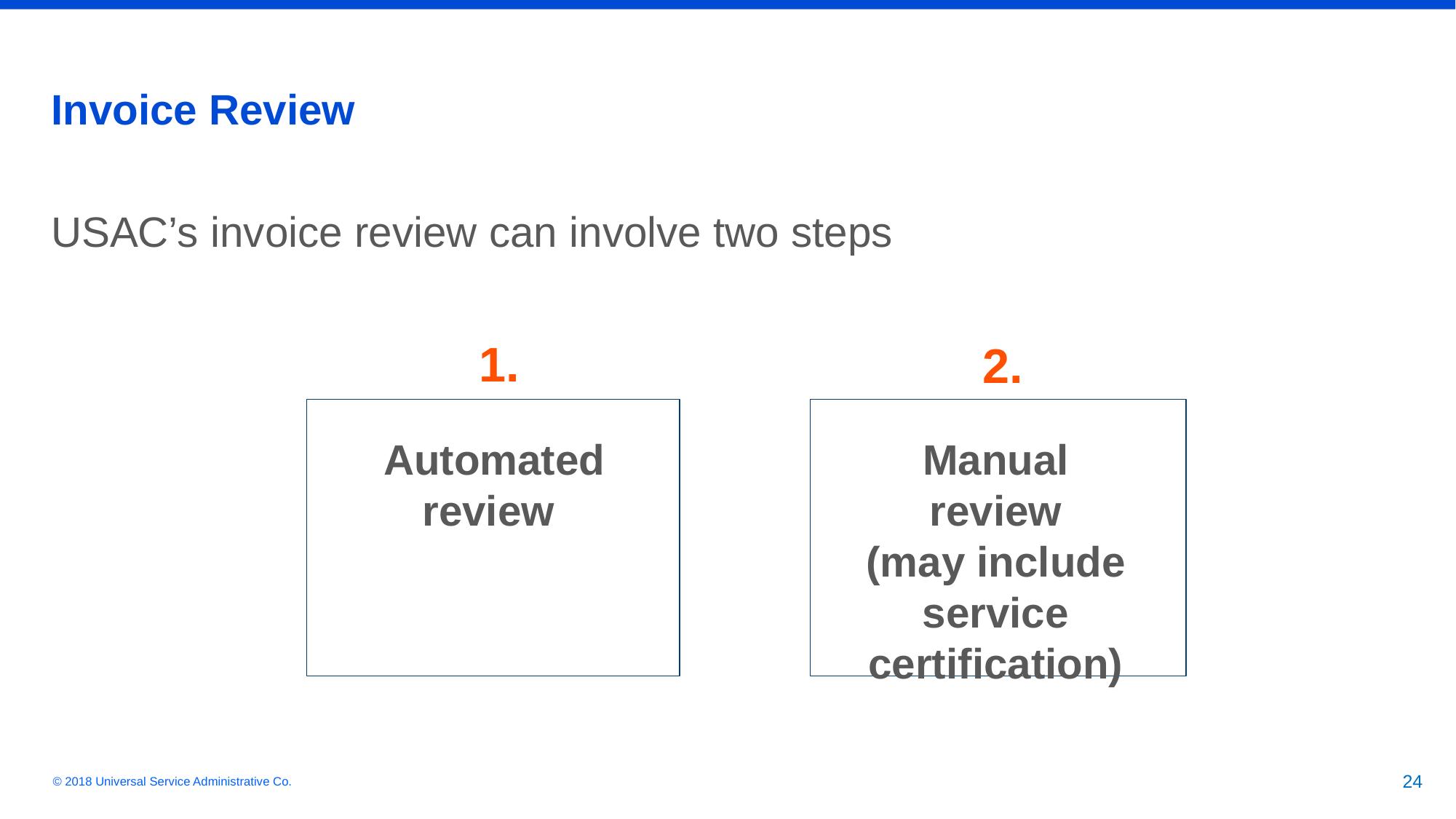

# Invoice Review
USAC’s invoice review can involve two steps
1.
2.

Automated
review
Manual review
(may include service certification)
© 2018 Universal Service Administrative Co.
24